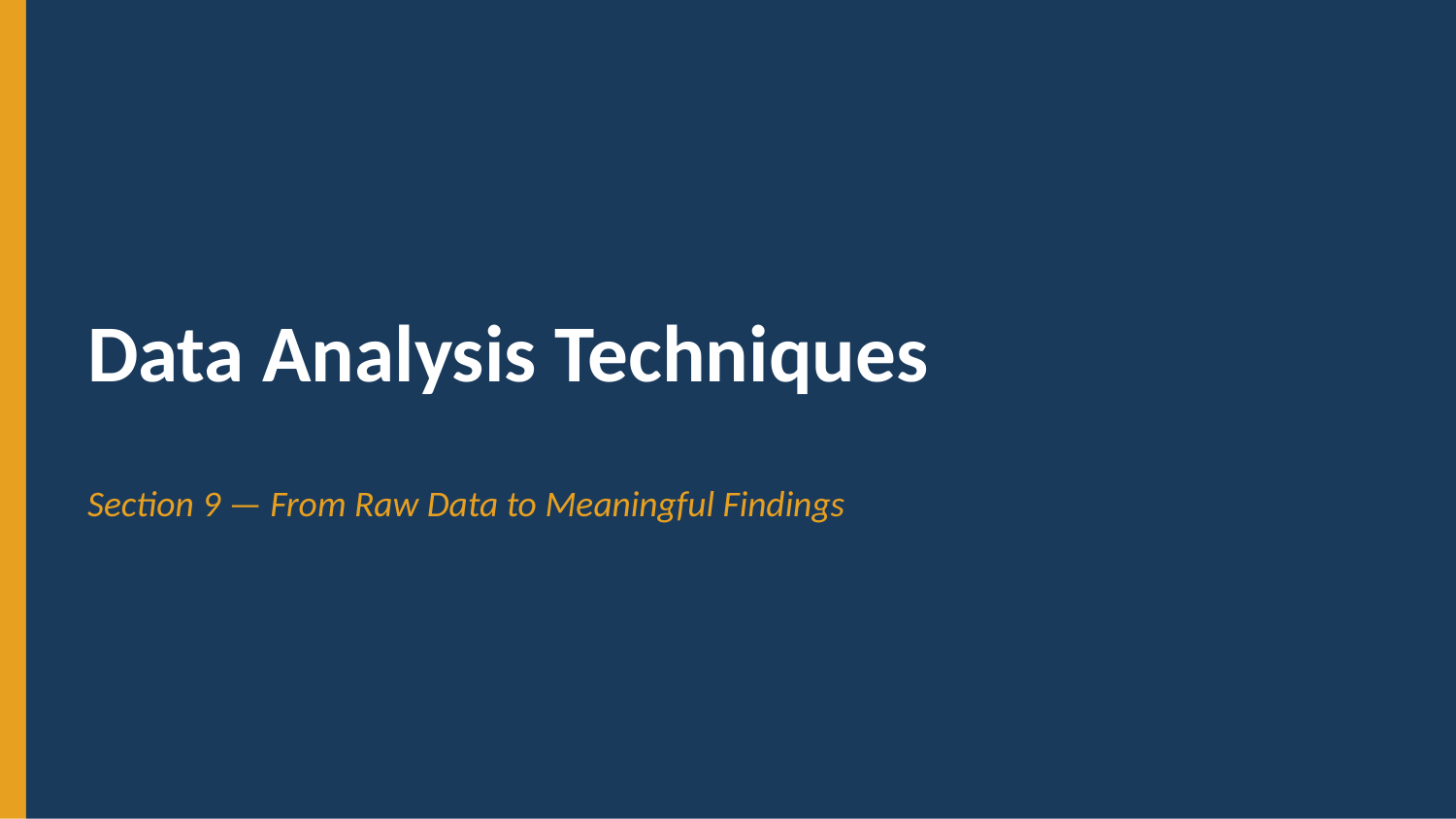

Data Analysis Techniques
Section 9 — From Raw Data to Meaningful Findings